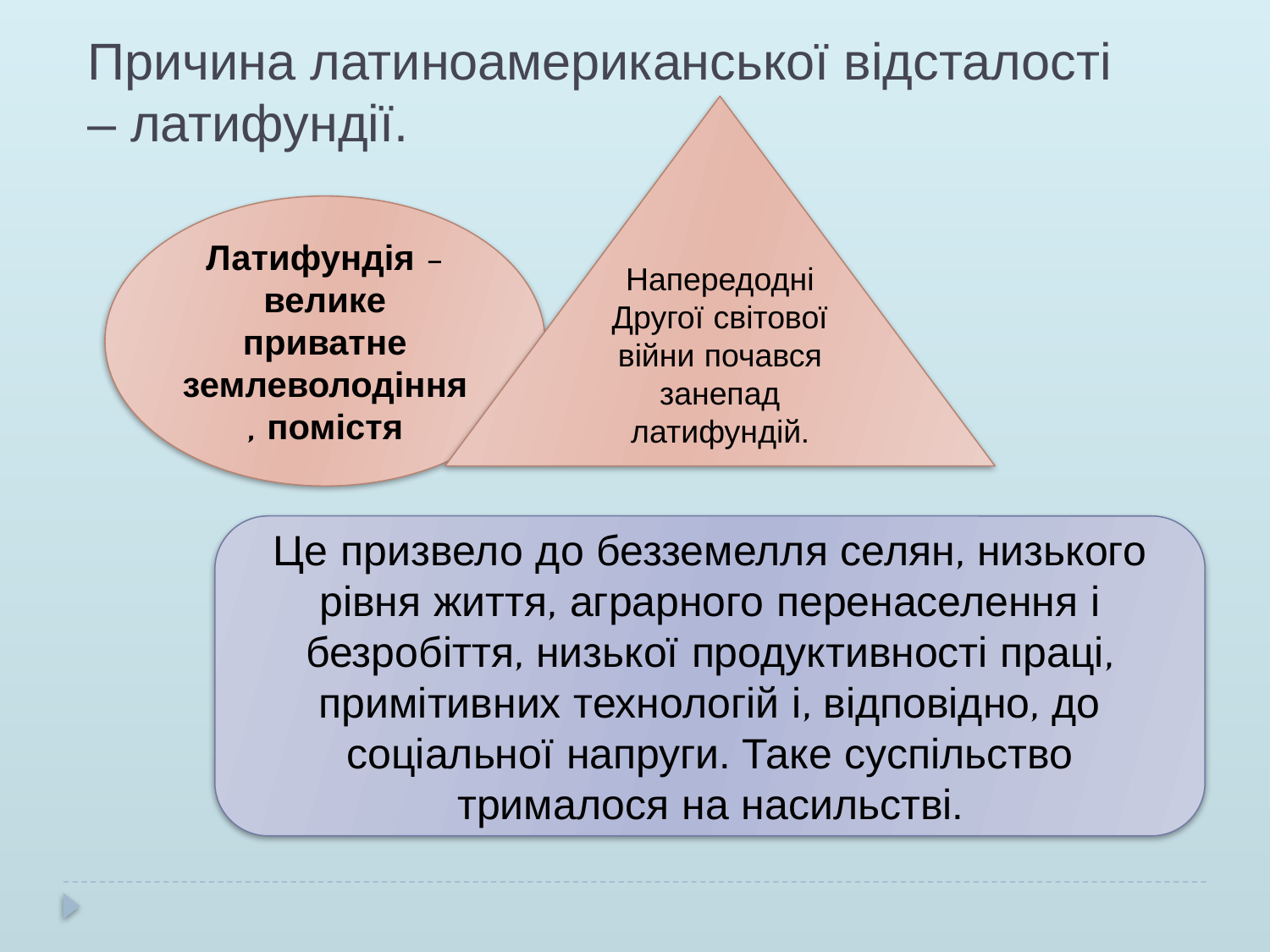

Причина латиноамериканської відсталості – латифундії.
Напередодні Другої світової війни почався занепад латифундій.

Латифундія – велике приватне землеволодіння, помістя
Це призвело до безземелля селян, низького рівня життя, аграрного перенаселення і безробіття, низької продуктивності праці, примітивних технологій і, відповідно, до соціальної напруги. Таке суспільство трималося на насильстві.